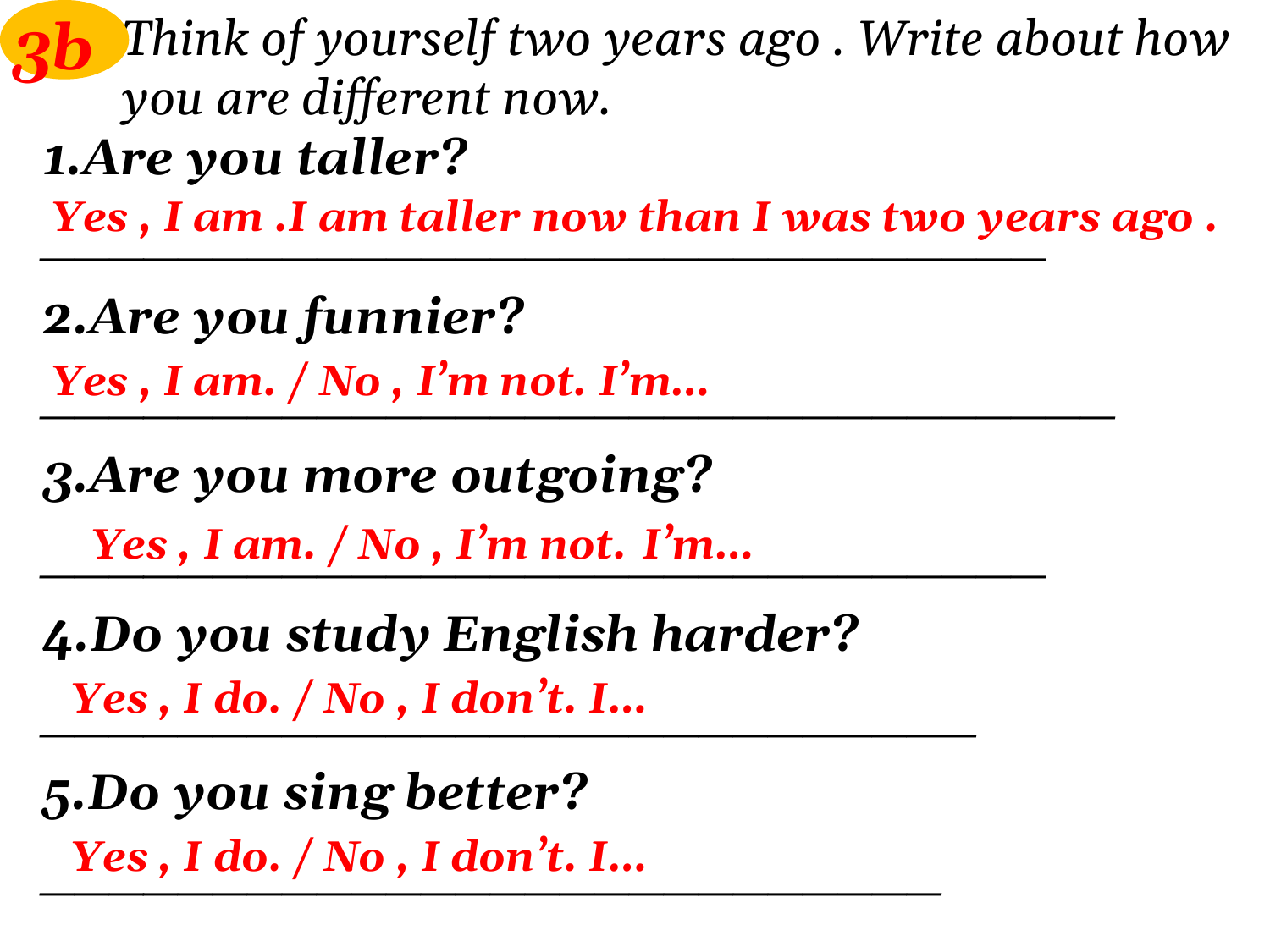

3b
Think of yourself two years ago . Write about how you are different now.
1.Are you taller?
_____________________________
2.Are you funnier?
_______________________________
3.Are you more outgoing?
_____________________________
4.Do you study English harder?
___________________________
5.Do you sing better?
__________________________
Yes , I am .I am taller now than I was two years ago .
Yes , I am. / No , I’m not. I’m…
Yes , I am. / No , I’m not. I’m…
Yes , I do. / No , I don’t. I…
Yes , I do. / No , I don’t. I…